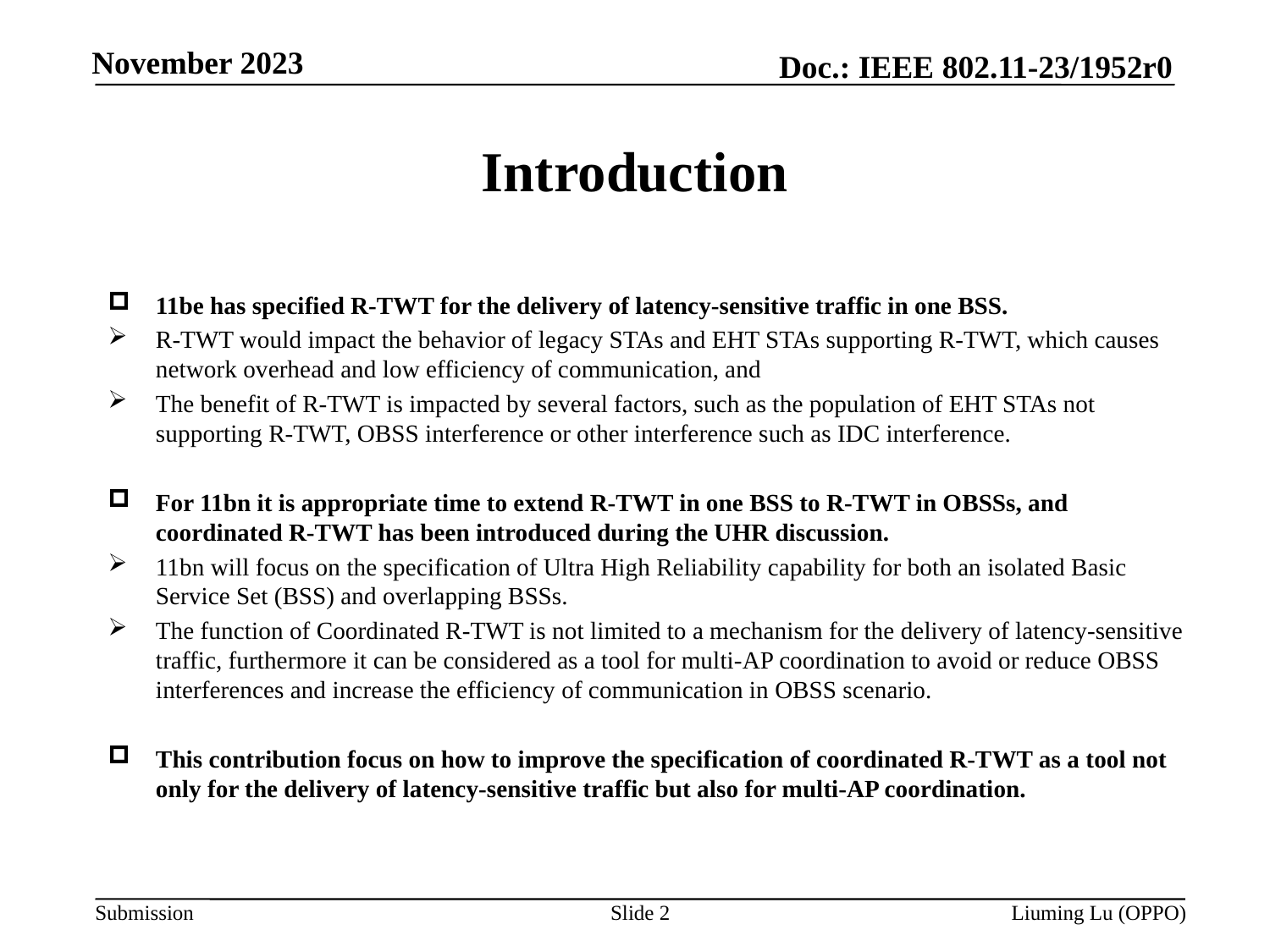

# Introduction
11be has specified R-TWT for the delivery of latency-sensitive traffic in one BSS.
R-TWT would impact the behavior of legacy STAs and EHT STAs supporting R-TWT, which causes network overhead and low efficiency of communication, and
The benefit of R-TWT is impacted by several factors, such as the population of EHT STAs not supporting R-TWT, OBSS interference or other interference such as IDC interference.

For 11bn it is appropriate time to extend R-TWT in one BSS to R-TWT in OBSSs, and coordinated R-TWT has been introduced during the UHR discussion.
11bn will focus on the specification of Ultra High Reliability capability for both an isolated Basic Service Set (BSS) and overlapping BSSs.
The function of Coordinated R-TWT is not limited to a mechanism for the delivery of latency-sensitive traffic, furthermore it can be considered as a tool for multi-AP coordination to avoid or reduce OBSS interferences and increase the efficiency of communication in OBSS scenario.

This contribution focus on how to improve the specification of coordinated R-TWT as a tool not only for the delivery of latency-sensitive traffic but also for multi-AP coordination.
Slide 2
Liuming Lu (OPPO)